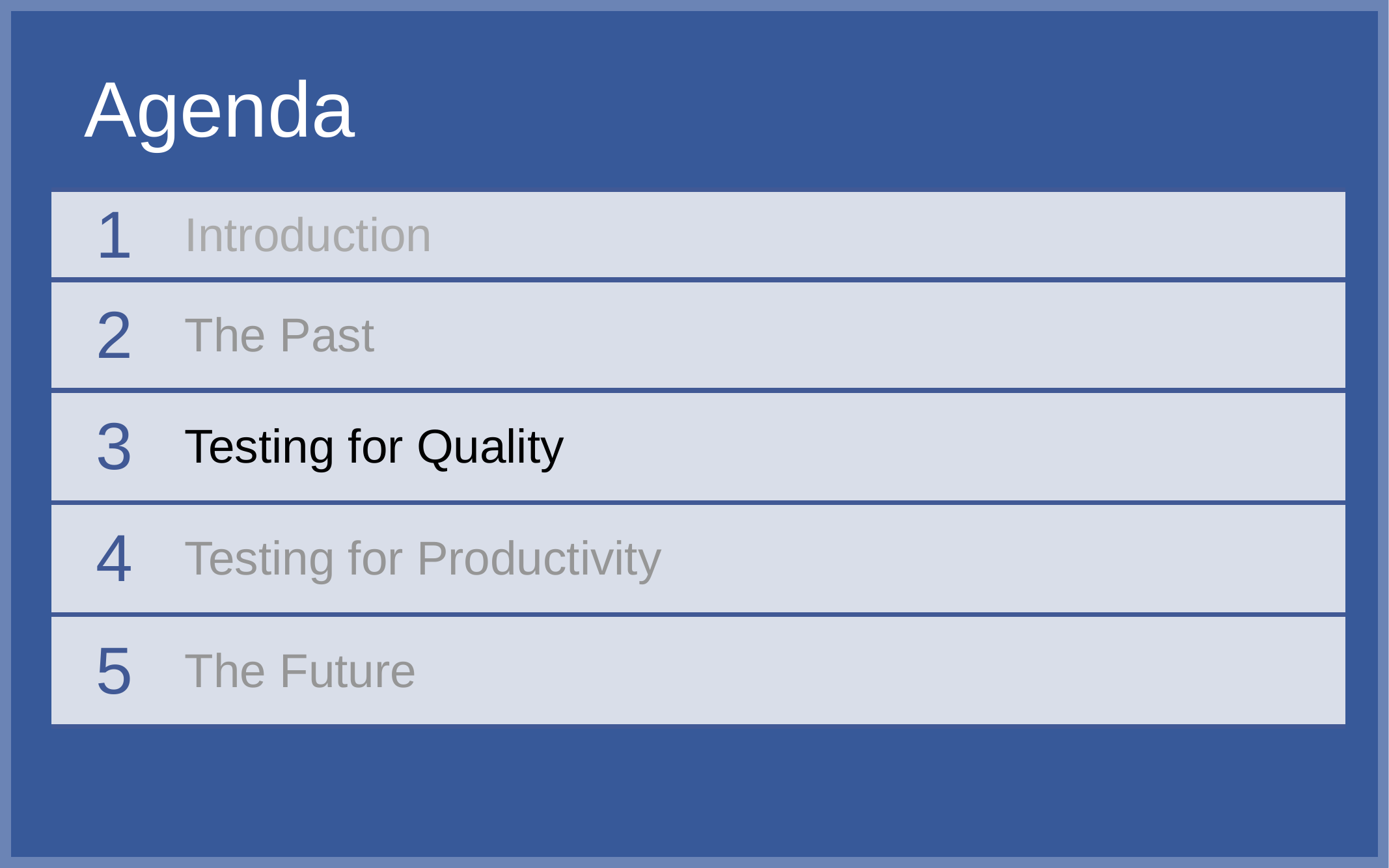

# Agenda
| 1 | Introduction |
| --- | --- |
| 2 | The Past |
| 3 | Testing for Quality |
| 4 | Testing for Productivity |
| 5 | The Future |